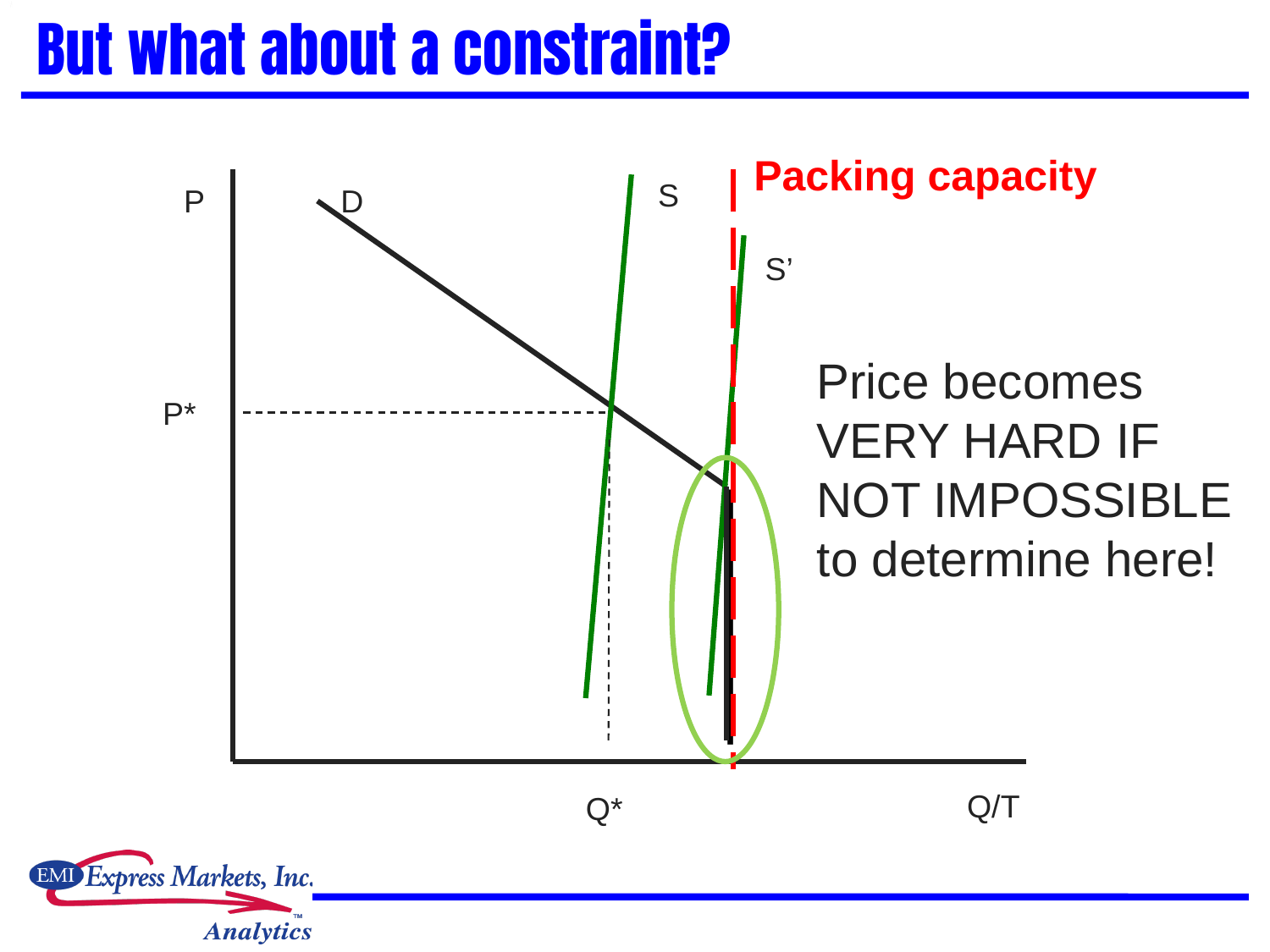

# But what about a constraint?
Packing capacity
S
P
D
S’
Price becomes VERY HARD IF NOT IMPOSSIBLE to determine here!
P*

Q/T
Q*